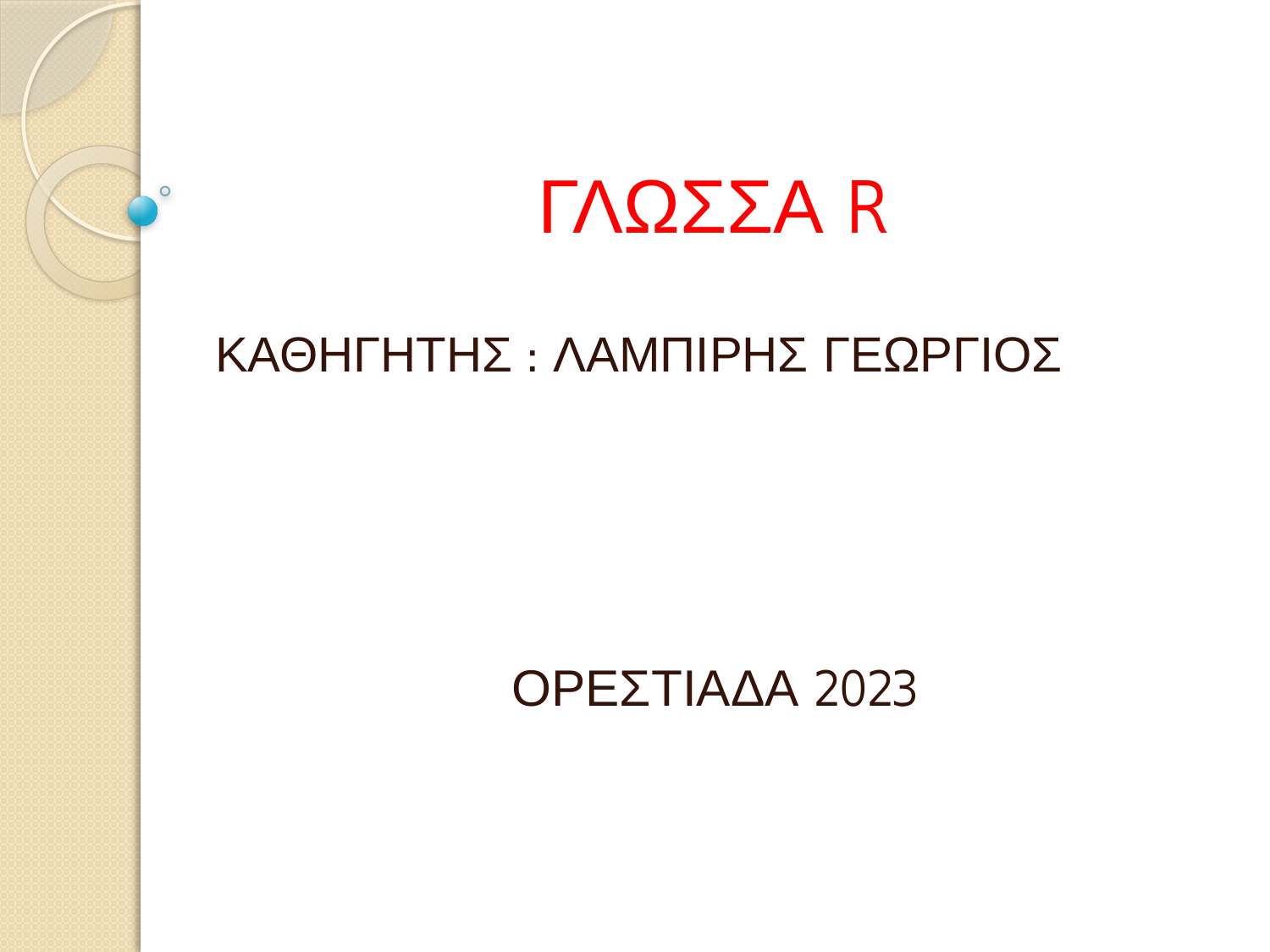

# ΓΛΩΣΣΑ R

ΚΑΘΗΓΗΤΗΣ : ΛΑΜΠΙΡΗΣ ΓΕΩΡΓΙΟΣ

ΟΡΕΣΤΙΑΔΑ 2023